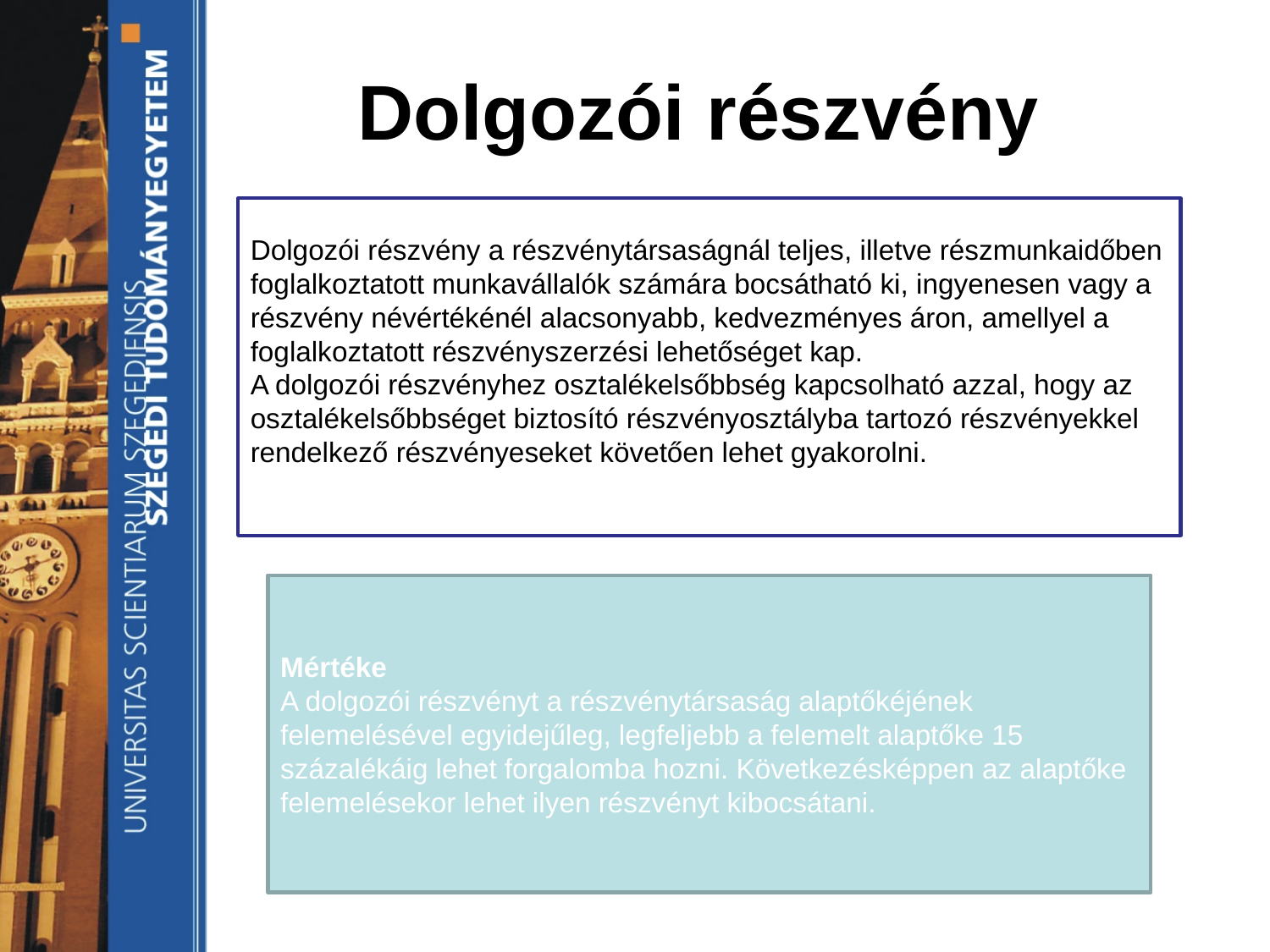

# Dolgozói részvény
Dolgozói részvény a részvénytársaságnál teljes, illetve részmunkaidőben foglalkoztatott munkavállalók számára bocsátható ki, ingyenesen vagy a részvény névértékénél alacsonyabb, kedvezményes áron, amellyel a foglalkoztatott részvényszerzési lehetőséget kap.
A dolgozói részvényhez osztalékelsőbbség kapcsolható azzal, hogy az osztalékelsőbbséget biztosító részvényosztályba tartozó részvényekkel rendelkező részvényeseket követően lehet gyakorolni.

Mértéke
A dolgozói részvényt a részvénytársaság alaptőkéjének felemelésével egyidejűleg, legfeljebb a felemelt alaptőke 15 százalékáig lehet forgalomba hozni. Következésképpen az alaptőke felemelésekor lehet ilyen részvényt kibocsátani.